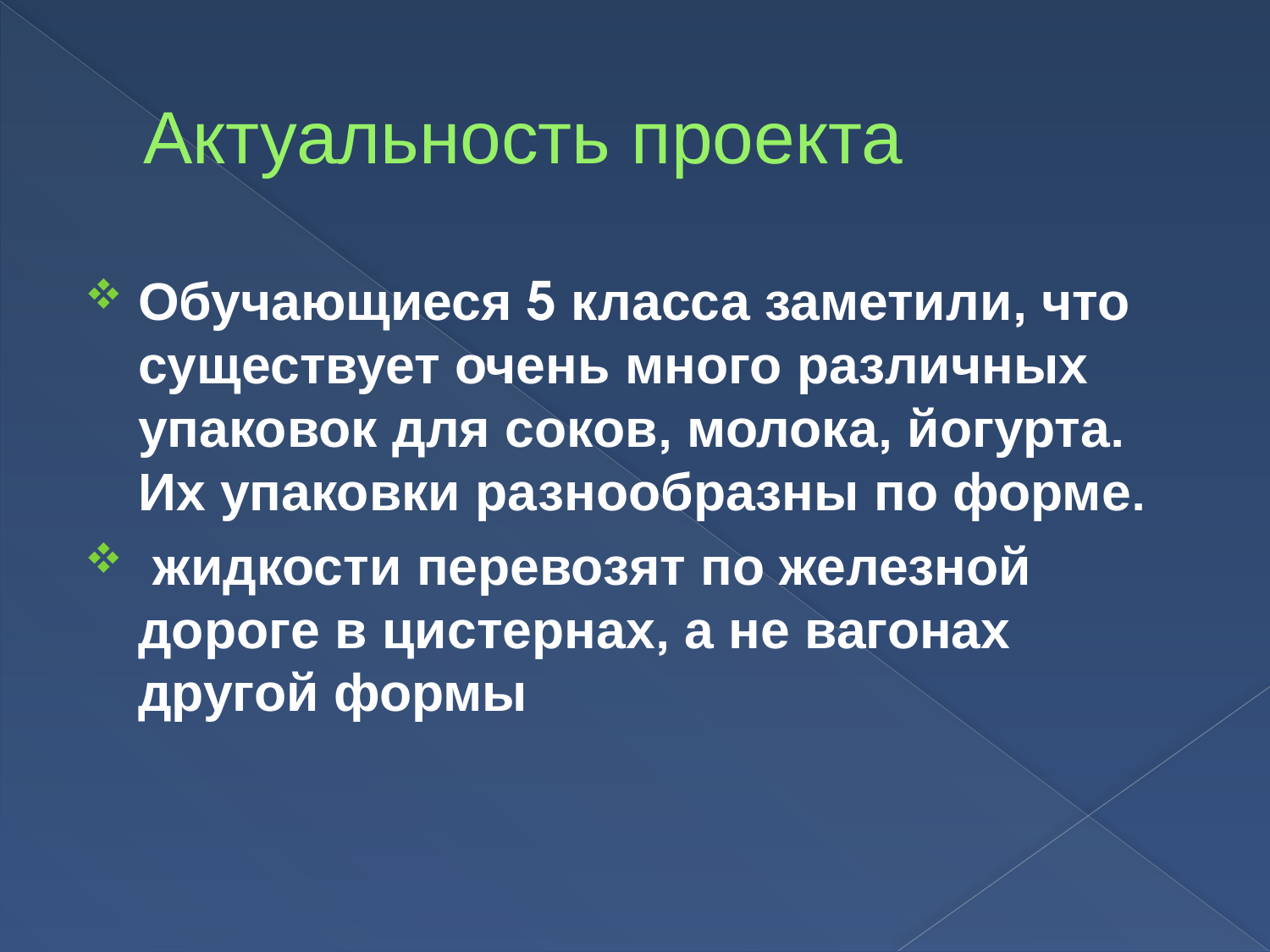

# Актуальность проекта
Обучающиеся 5 класса заметили, что существует очень много различных упаковок для соков, молока, йогурта. Их упаковки разнообразны по форме.
 жидкости перевозят по железной дороге в цистернах, а не вагонах другой формы